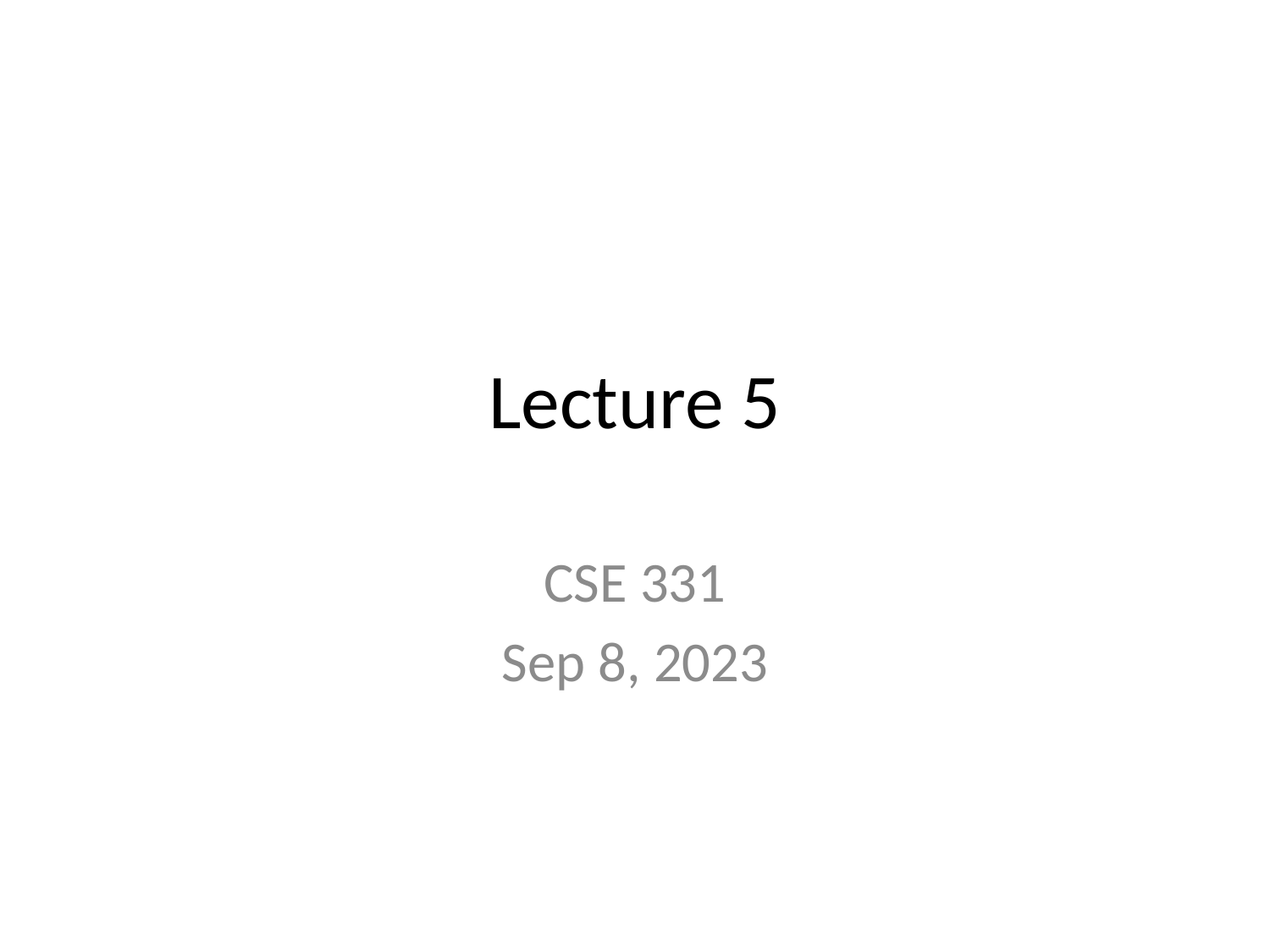

# Lecture 5
CSE 331
Sep 8, 2023